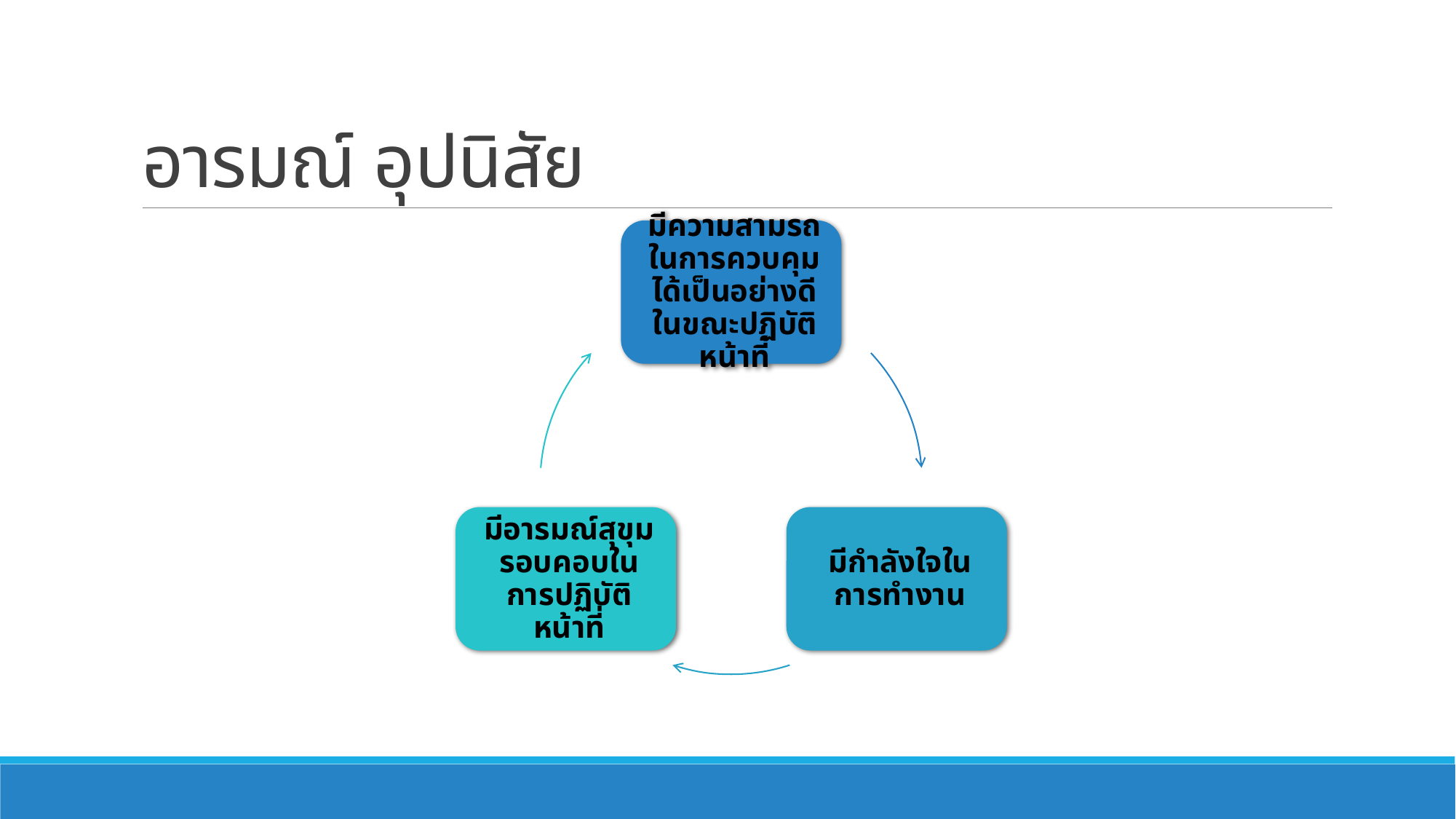

# อารมณ์ อุปนิสัย
มีความสามรถในการควบคุมได้เป็นอย่างดีในขณะปฏิบัติหน้าที่
มีกำลังใจในการทำงาน
มีอารมณ์สุขุมรอบคอบในการปฏิบัติหน้าที่